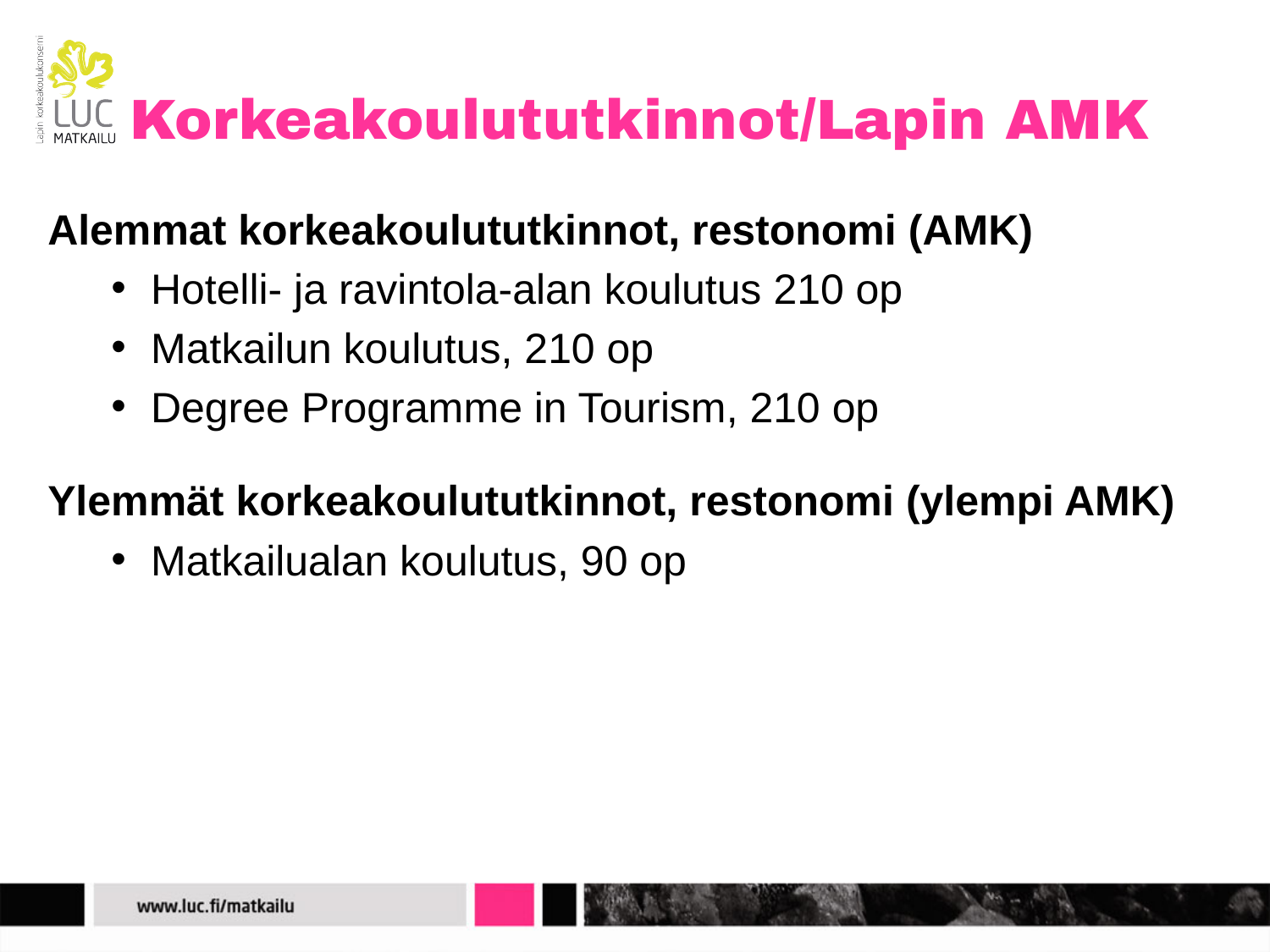

# Korkeakoulututkinnot/Lapin AMK
Alemmat korkeakoulututkinnot, restonomi (AMK)
Hotelli- ja ravintola-alan koulutus 210 op
Matkailun koulutus, 210 op
Degree Programme in Tourism, 210 op

Ylemmät korkeakoulututkinnot, restonomi (ylempi AMK)
Matkailualan koulutus, 90 op